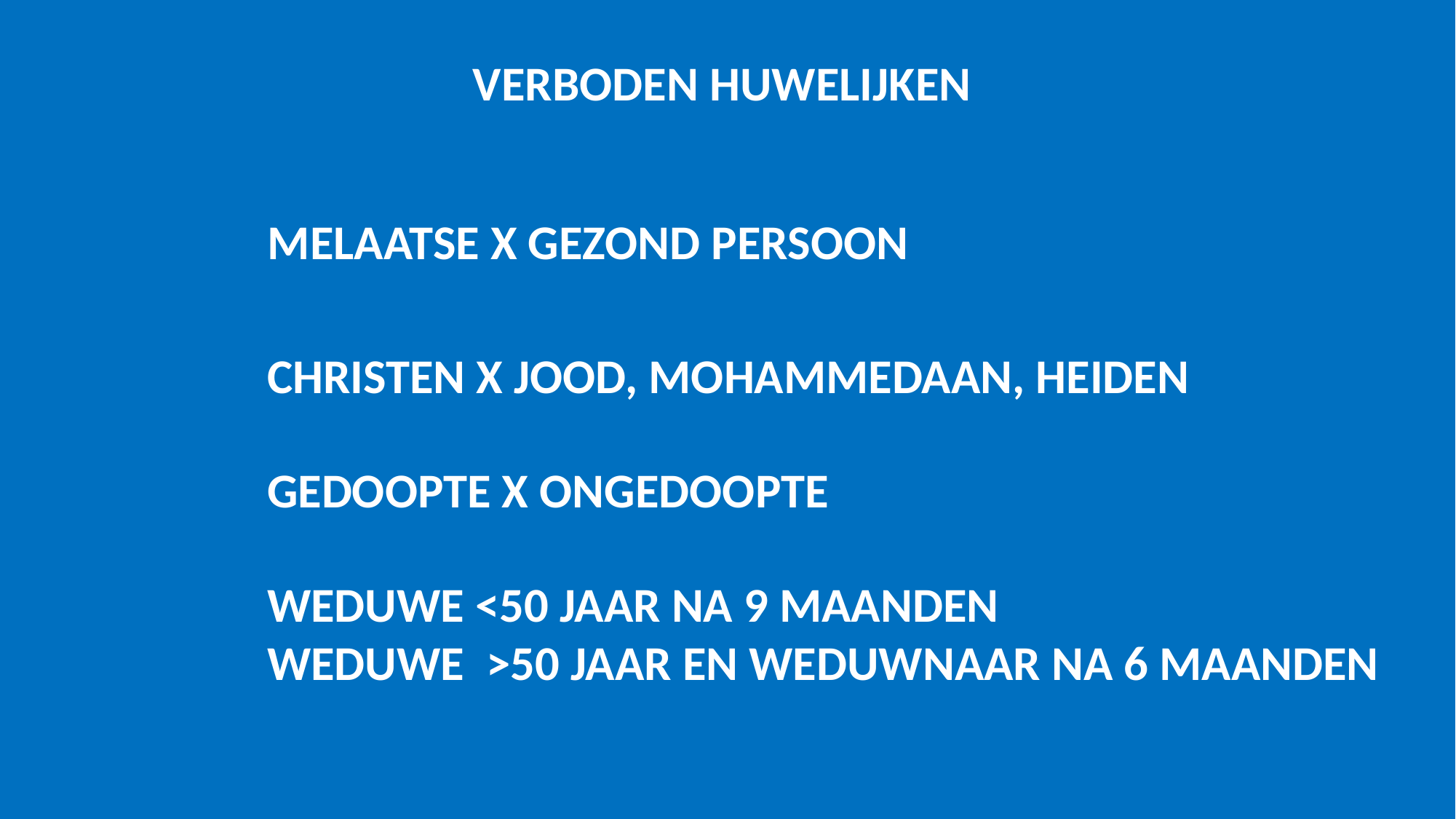

VERBODEN HUWELIJKEN
MELAATSE X GEZOND PERSOON
CHRISTEN X JOOD, MOHAMMEDAAN, HEIDEN
GEDOOPTE X ONGEDOOPTE
WEDUWE <50 JAAR NA 9 MAANDEN
WEDUWE  >50 JAAR EN WEDUWNAAR NA 6 MAANDEN